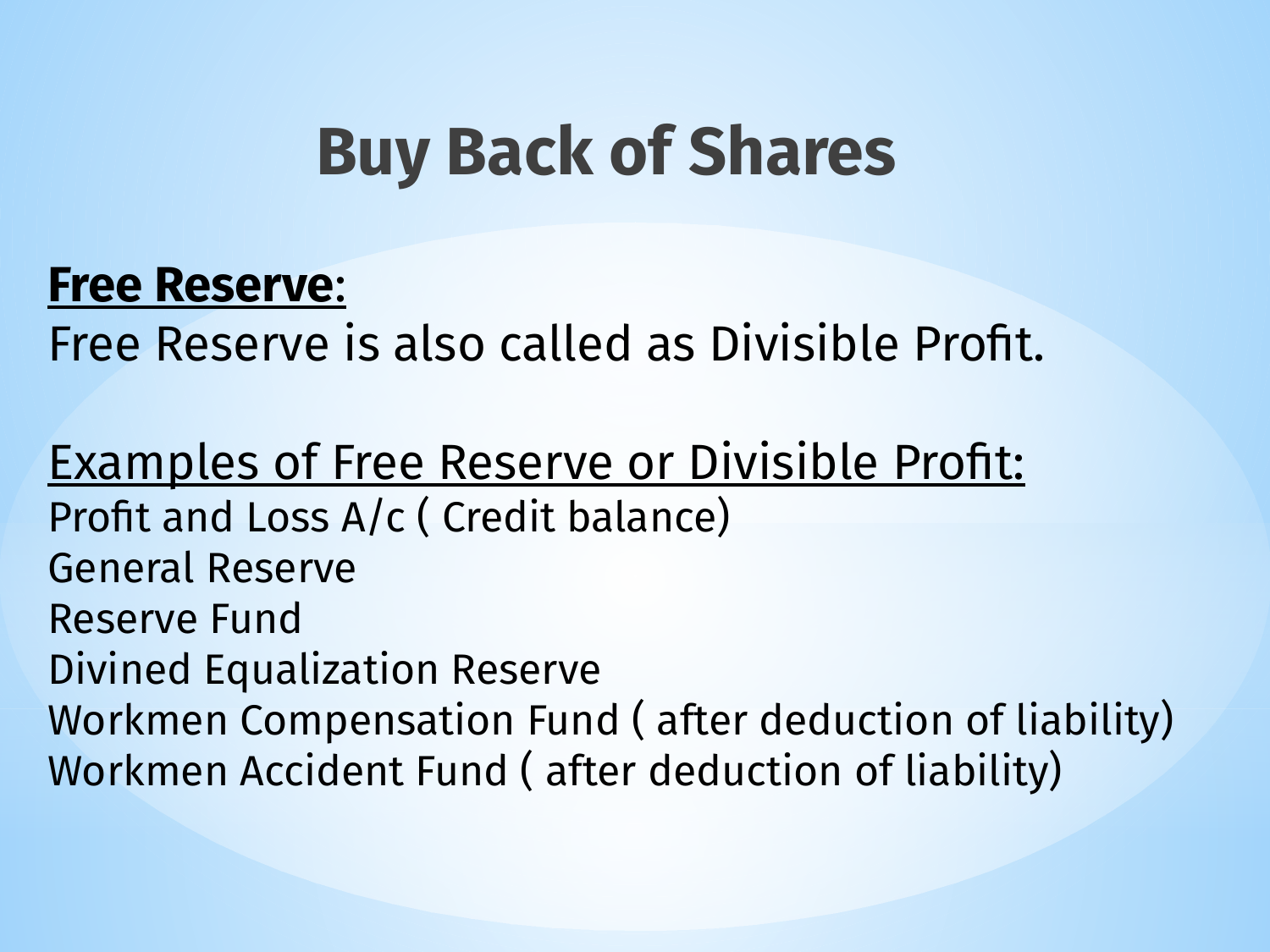

Buy Back of Shares
# Free Reserve: Free Reserve is also called as Divisible Profit. Examples of Free Reserve or Divisible Profit: Profit and Loss A/c ( Credit balance) General Reserve Reserve Fund Divined Equalization Reserve Workmen Compensation Fund ( after deduction of liability) Workmen Accident Fund ( after deduction of liability)